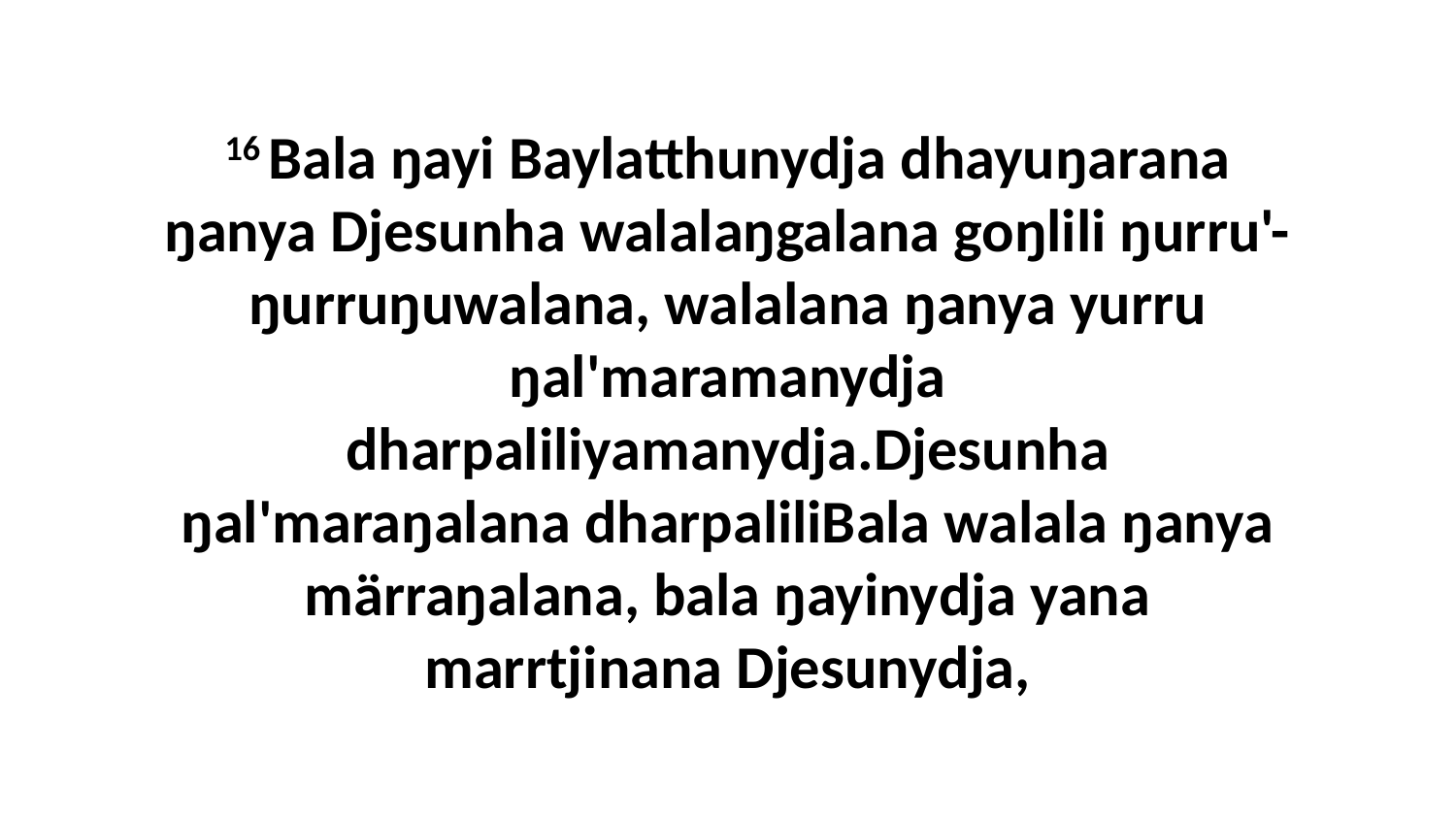

16 Bala ŋayi Baylatthunydja dhayuŋarana ŋanya Djesunha walalaŋgalana goŋlili ŋurru'-ŋurruŋuwalana, walalana ŋanya yurru ŋal'maramanydja dharpaliliyamanydja.Djesunha ŋal'maraŋalana dharpaliliBala walala ŋanya märraŋalana, bala ŋayinydja yana marrtjinana Djesunydja,